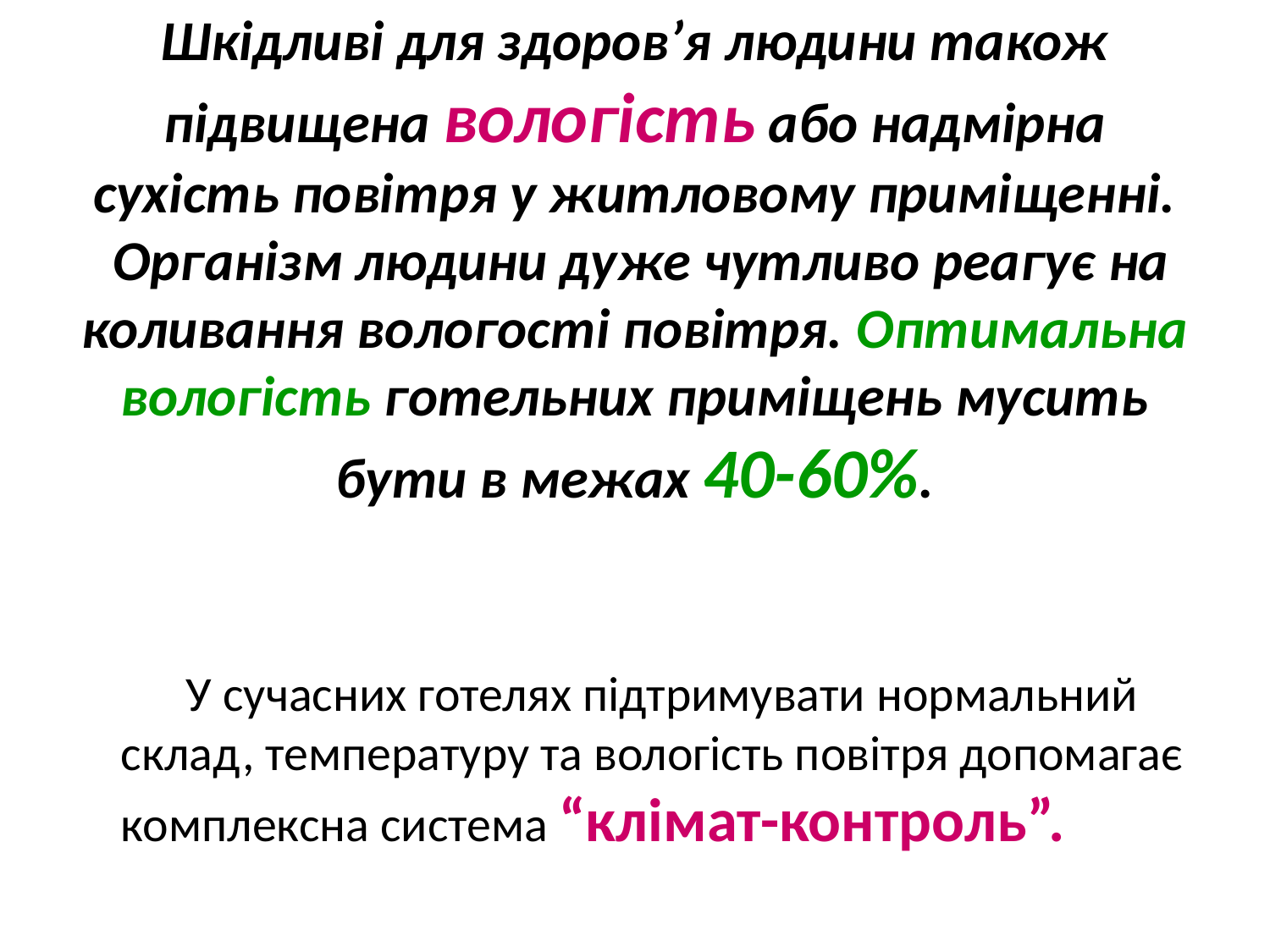

# Шкідливі для здоров’я людини також підвищена вологість або надмірна сухість повітря у житловому приміщенні. Організм людини дуже чутливо реагує на коливання вологості повітря. Оптимальна вологість готельних приміщень мусить бути в межах 40-60%.
          У сучасних готелях підтримувати нормальний склад, температуру та вологість повітря допомагає комплексна система “клімат-контроль”.